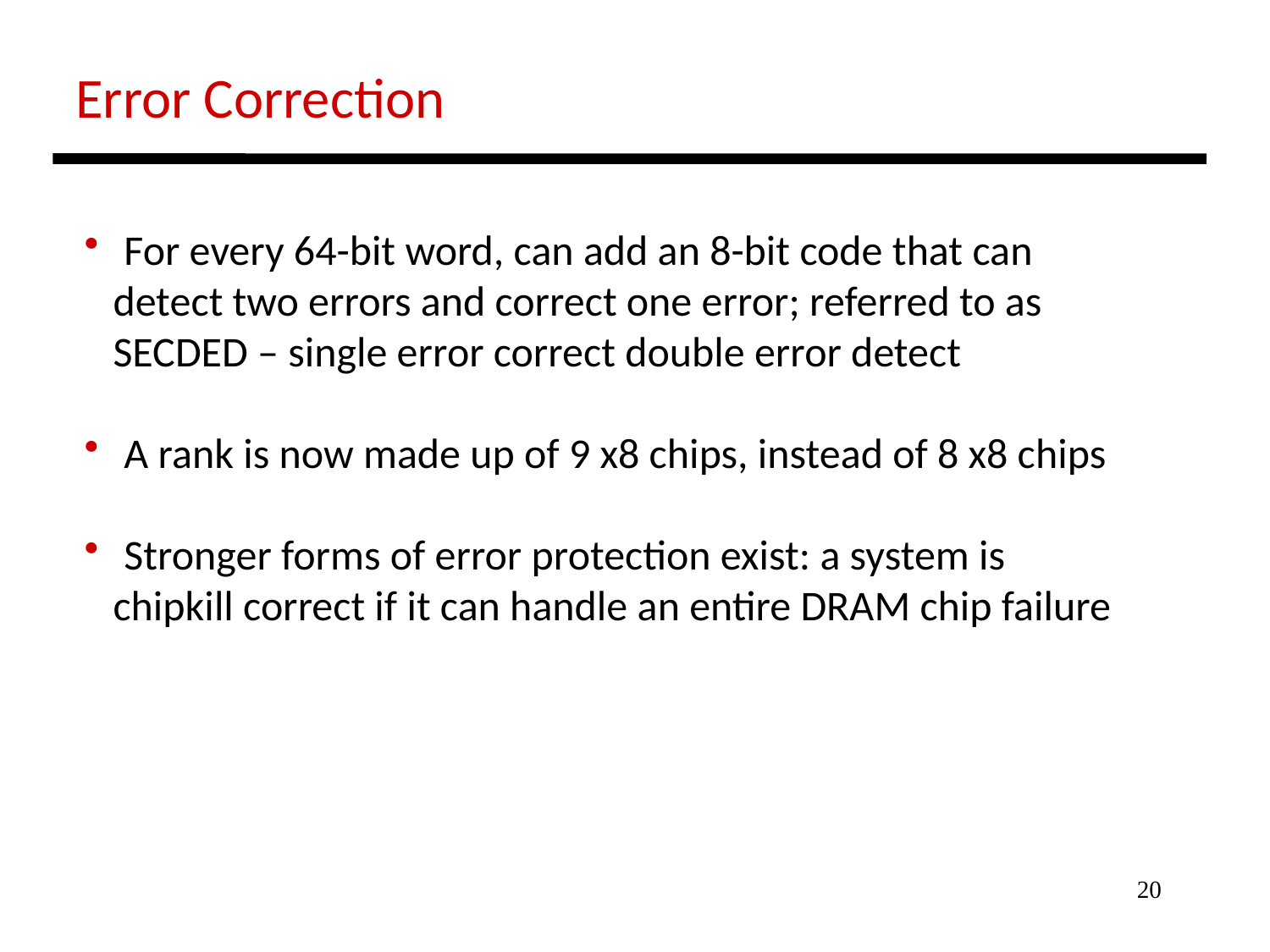

Error Correction

 For every 64-bit word, can add an 8-bit code that can
   detect two errors and correct one error; referred to as
   SECDED – single error correct double error detect

 A rank is now made up of 9 x8 chips, instead of 8 x8 chips

 Stronger forms of error protection exist: a system is
   chipkill correct if it can handle an entire DRAM chip failure
20